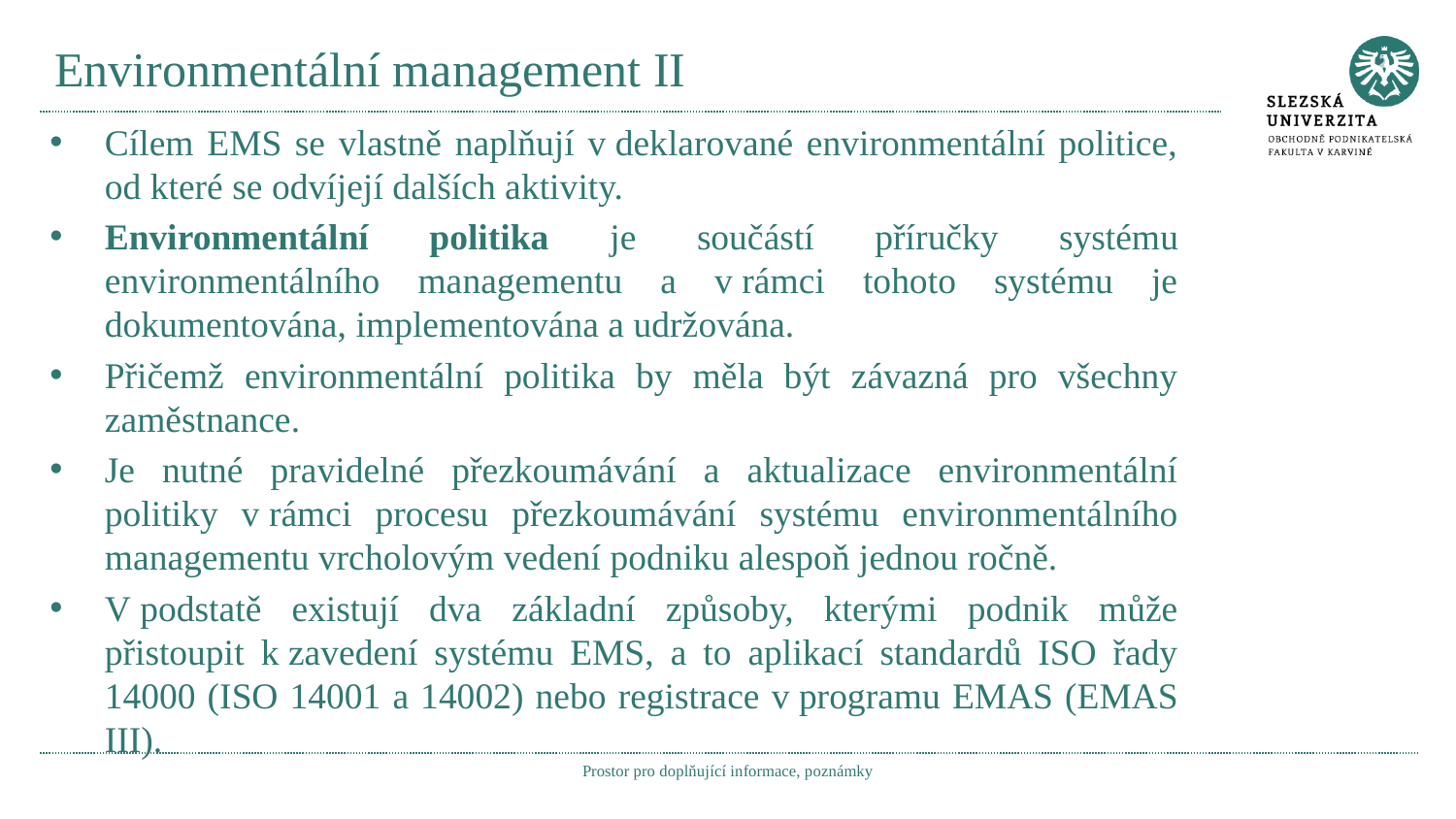

# Environmentální management II
Cílem EMS se vlastně naplňují v deklarované environmentální politice, od které se odvíjejí dalších aktivity.
Environmentální politika je součástí příručky systému environmentálního managementu a v rámci tohoto systému je dokumentována, implementována a udržována.
Přičemž environmentální politika by měla být závazná pro všechny zaměstnance.
Je nutné pravidelné přezkoumávání a aktualizace environmentální politiky v rámci procesu přezkoumávání systému environmentálního managementu vrcholovým vedení podniku alespoň jednou ročně.
V podstatě existují dva základní způsoby, kterými podnik může přistoupit k zavedení systému EMS, a to aplikací standardů ISO řady 14000 (ISO 14001 a 14002) nebo registrace v programu EMAS (EMAS III).

Prostor pro doplňující informace, poznámky